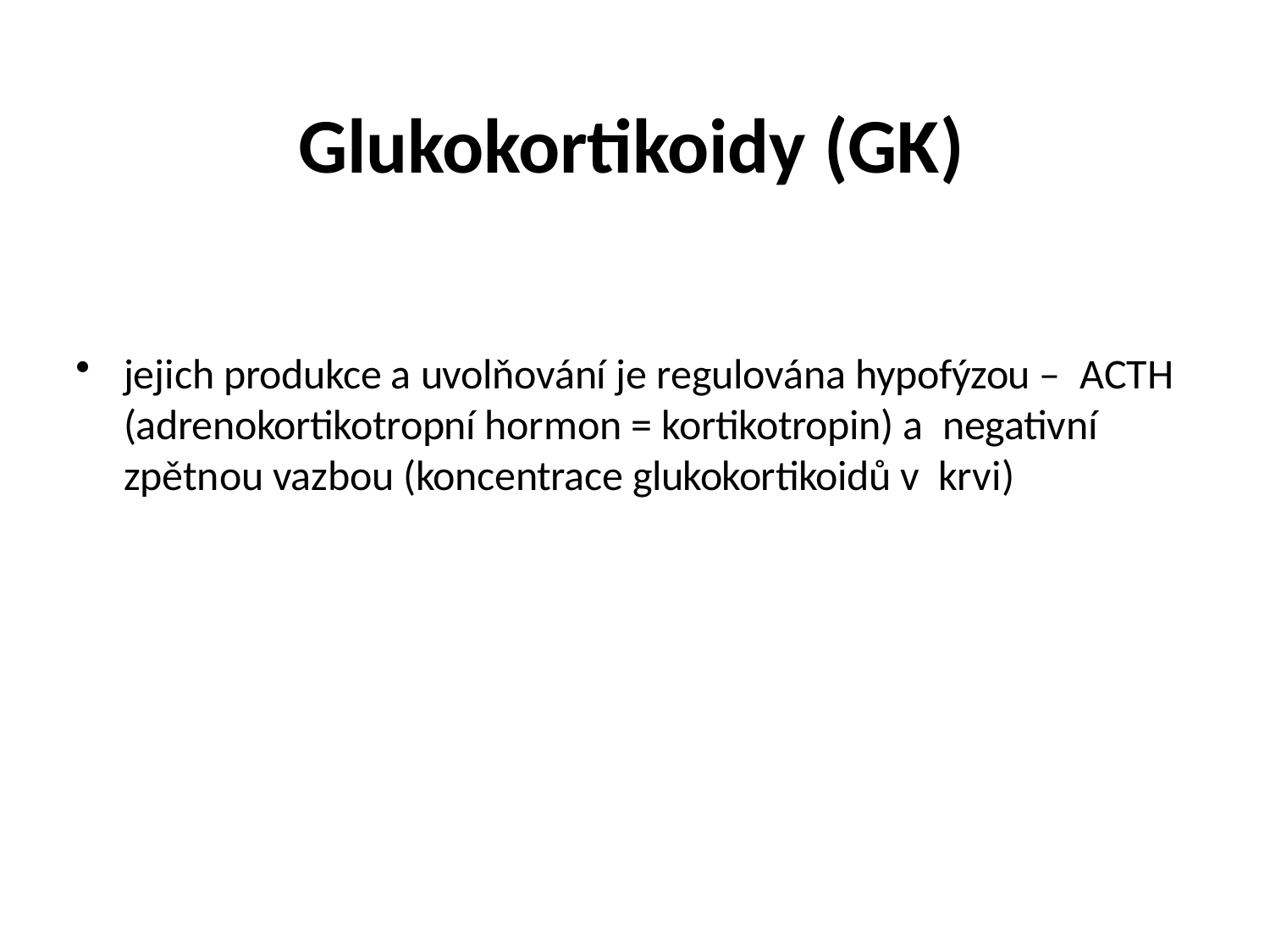

# Glukokortikoidy (GK)
jejich produkce a uvolňování je regulována hypofýzou –  ACTH (adrenokortikotropní hormon = kortikotropin) a  negativní zpětnou vazbou (koncentrace glukokortikoidů v  krvi)